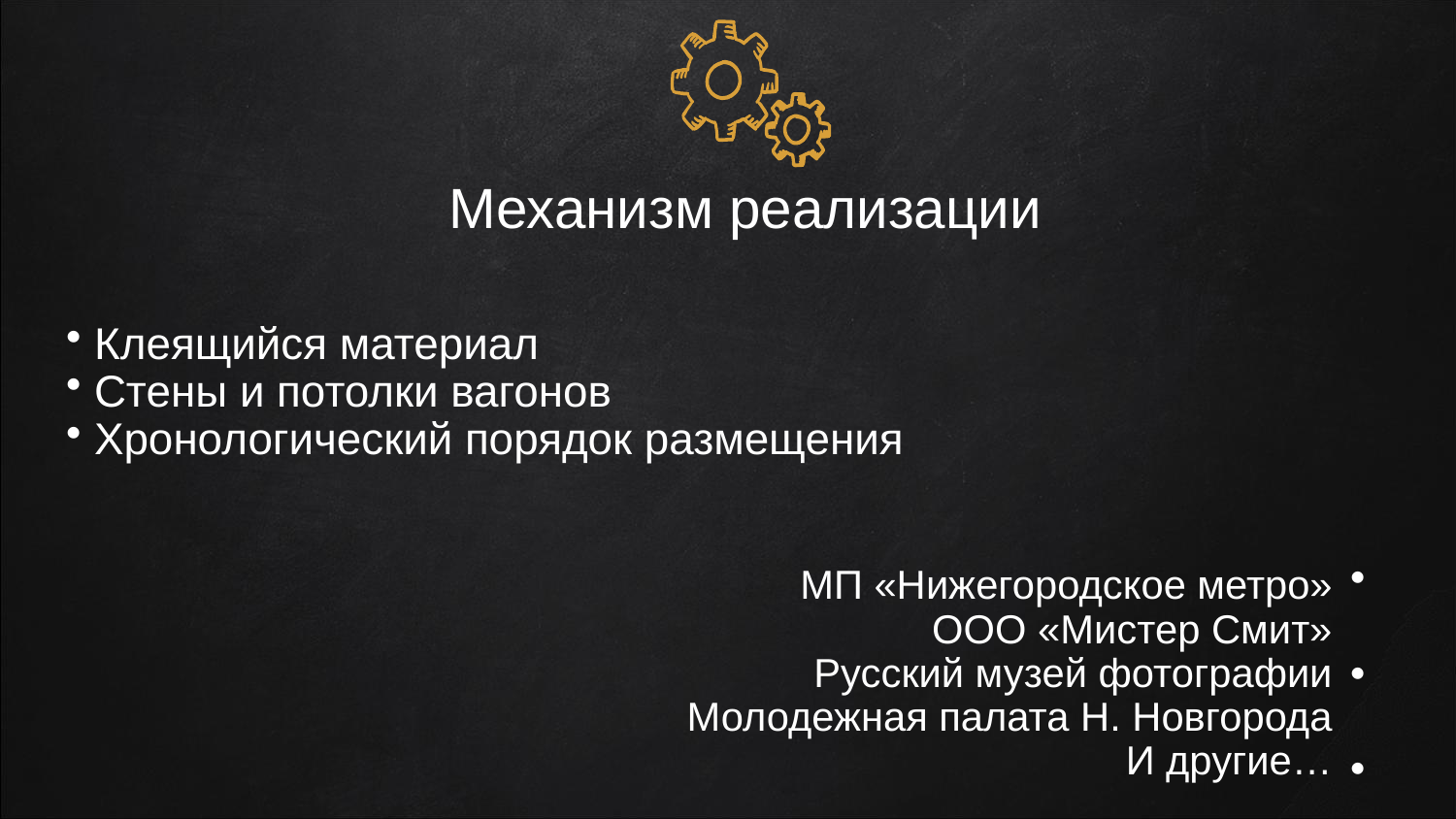

# Механизм реализации
 Клеящийся материал
 Стены и потолки вагонов
 Хронологический порядок размещения
 МП «Нижегородское метро»
ООО «Мистер Смит»
Русский музей фотографии
Молодежная палата Н. Новгорода
И другие…